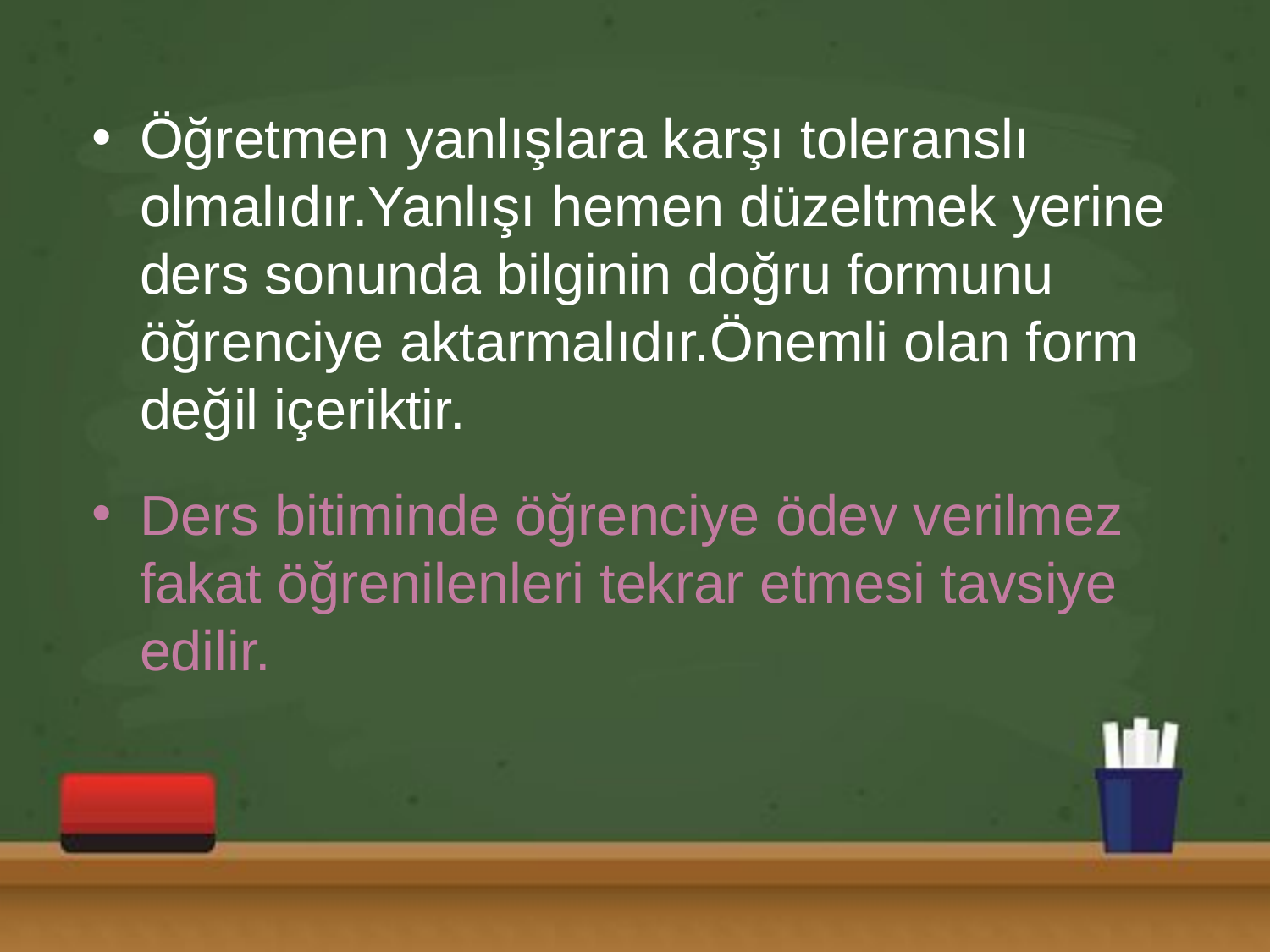

Öğretmen yanlışlara karşı toleranslı olmalıdır.Yanlışı hemen düzeltmek yerine ders sonunda bilginin doğru formunu öğrenciye aktarmalıdır.Önemli olan form değil içeriktir.

Ders bitiminde öğrenciye ödev verilmez fakat öğrenilenleri tekrar etmesi tavsiye edilir.